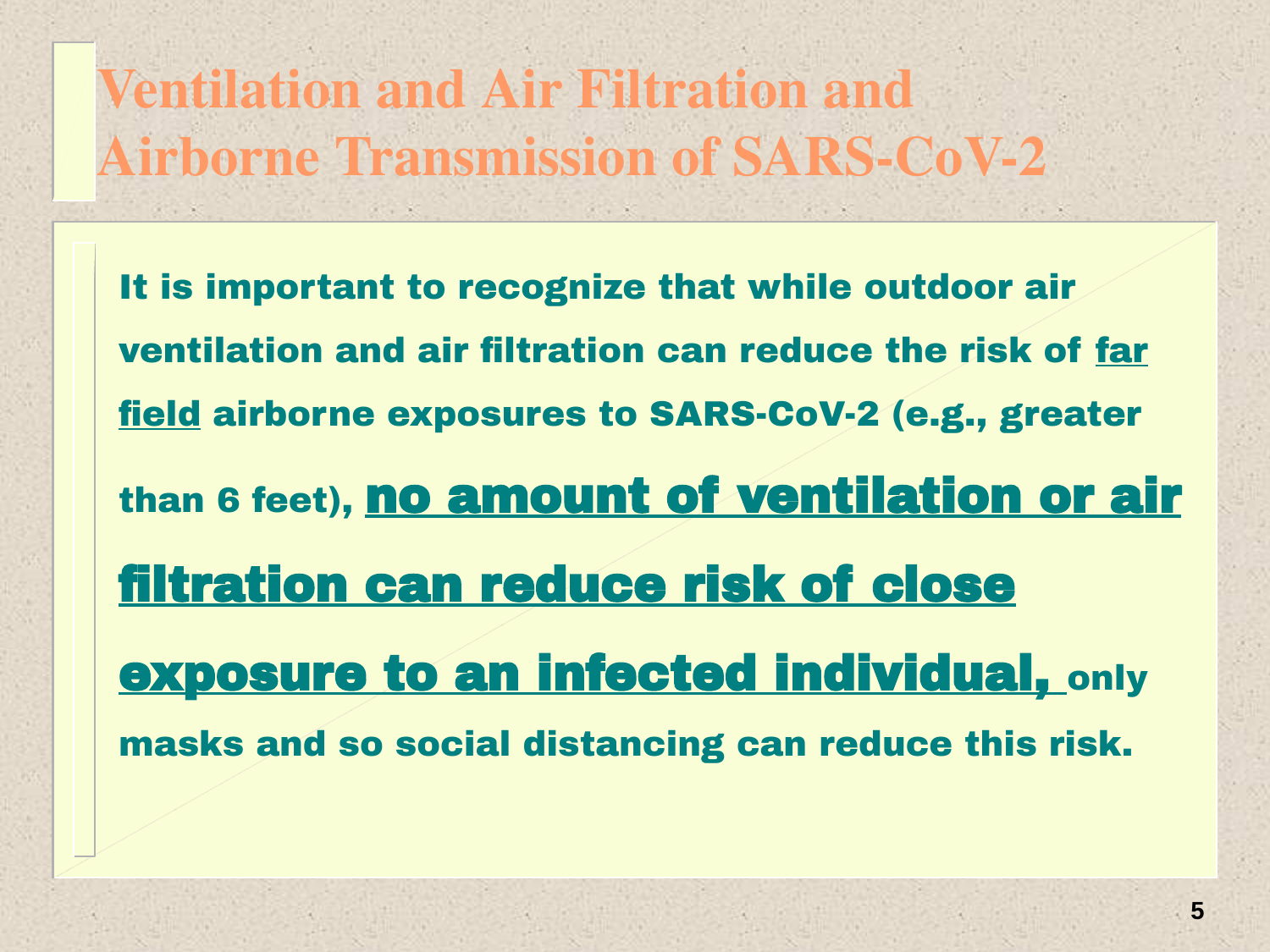

# Ventilation and Air Filtration and Airborne Transmission of SARS-CoV-2
It is important to recognize that while outdoor air ventilation and air filtration can reduce the risk of far field airborne exposures to SARS-CoV-2 (e.g., greater than 6 feet), no amount of ventilation or air filtration can reduce risk of close exposure to an infected individual, only masks and so social distancing can reduce this risk.

5